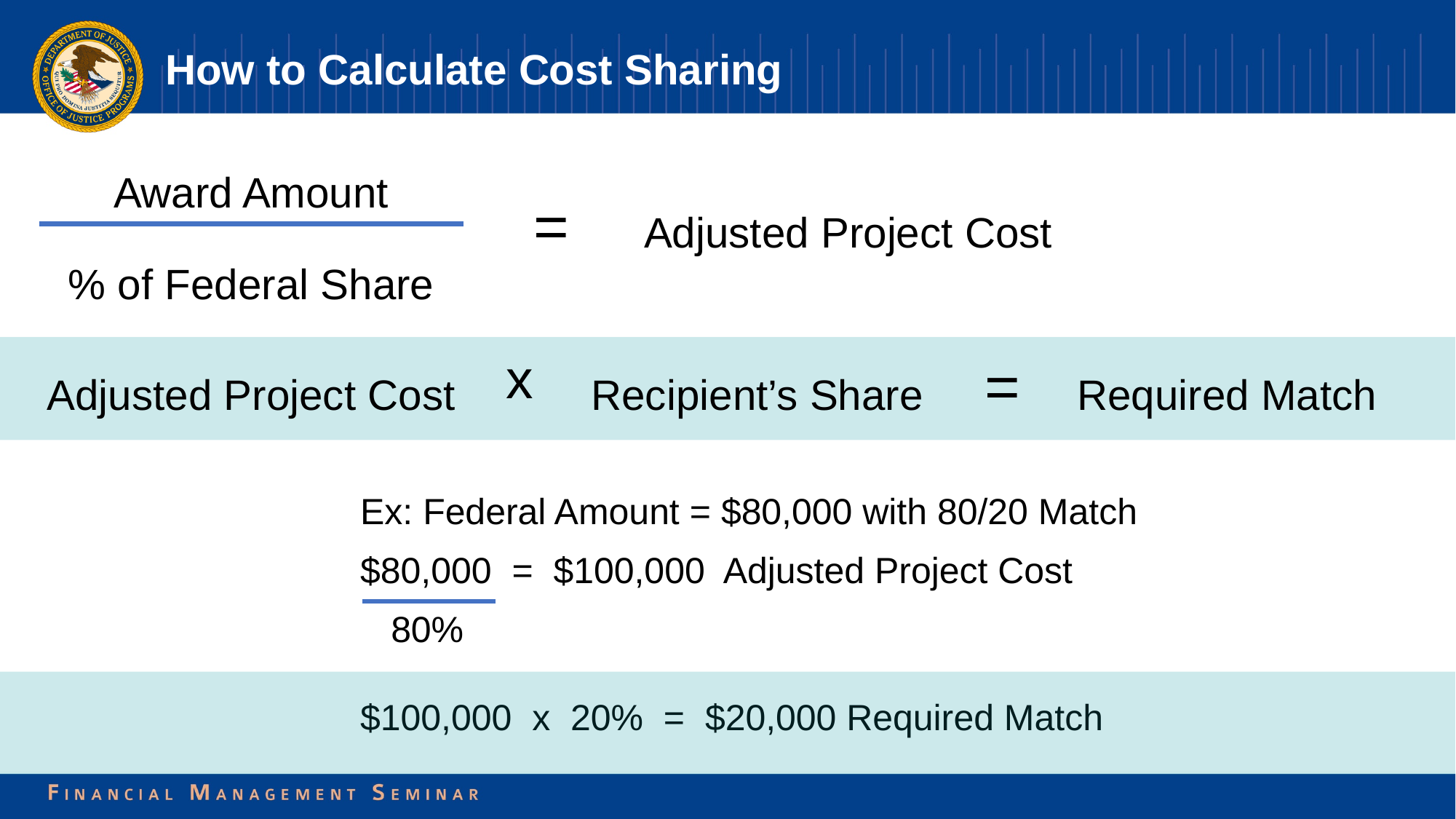

# How to Calculate Cost Sharing
Award Amount
% of Federal Share
Adjusted Project Cost
=

Adjusted Project Cost
Recipient’s Share
Required Match
x
=
Ex: Federal Amount = $80,000 with 80/20 Match
$80,000  =  $100,000  Adjusted Project Cost
   80%

$100,000  x  20%  =  $20,000 Required Match